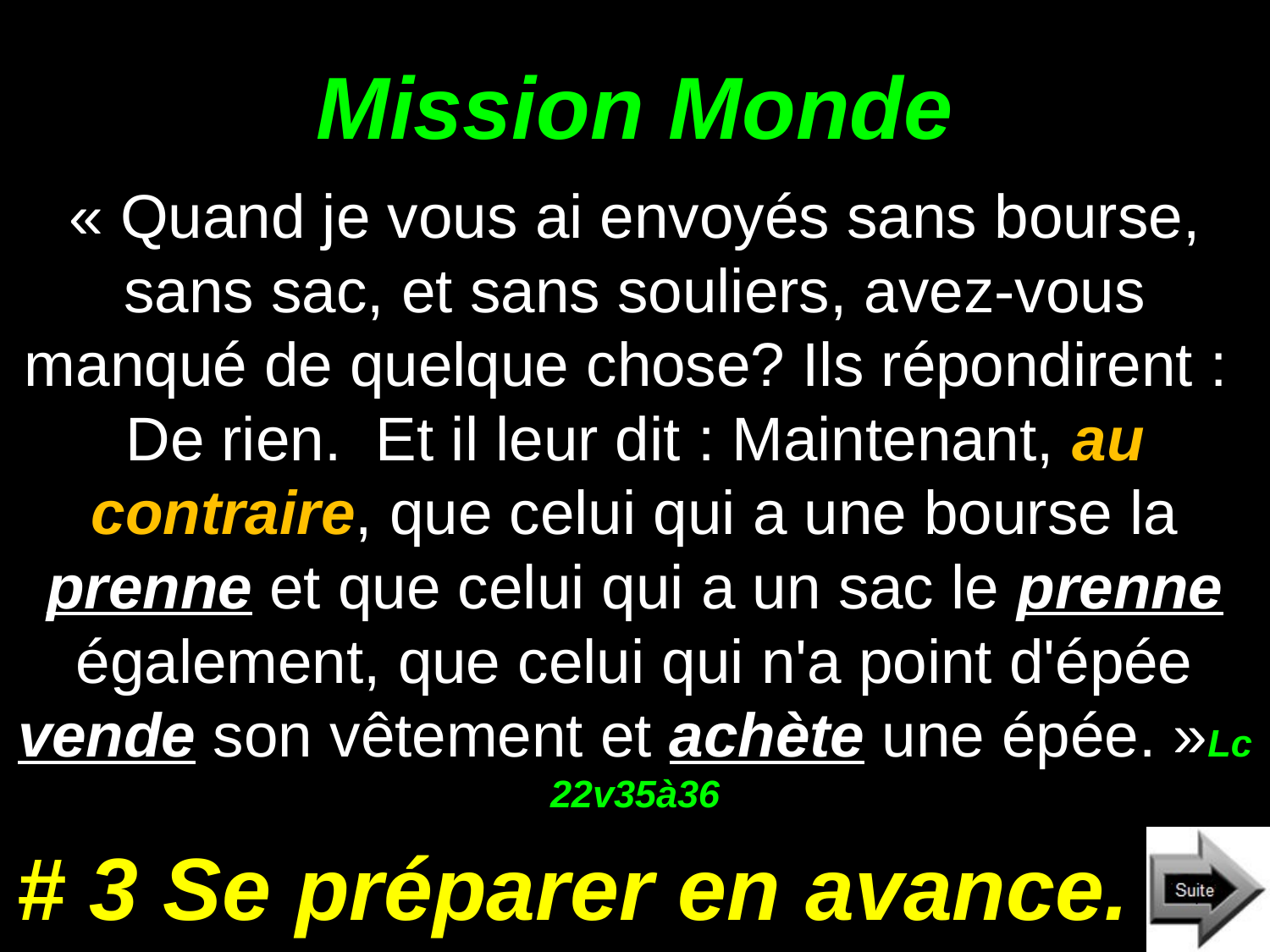

# Mission Monde
« Quand je vous ai envoyés sans bourse, sans sac, et sans souliers, avez-vous manqué de quelque chose? Ils répondirent :  De rien.  Et il leur dit : Maintenant, au contraire, que celui qui a une bourse la prenne et que celui qui a un sac le prenne également, que celui qui n'a point d'épée vende son vêtement et achète une épée. »Lc 22v35à36
# 3 Se préparer en avance.